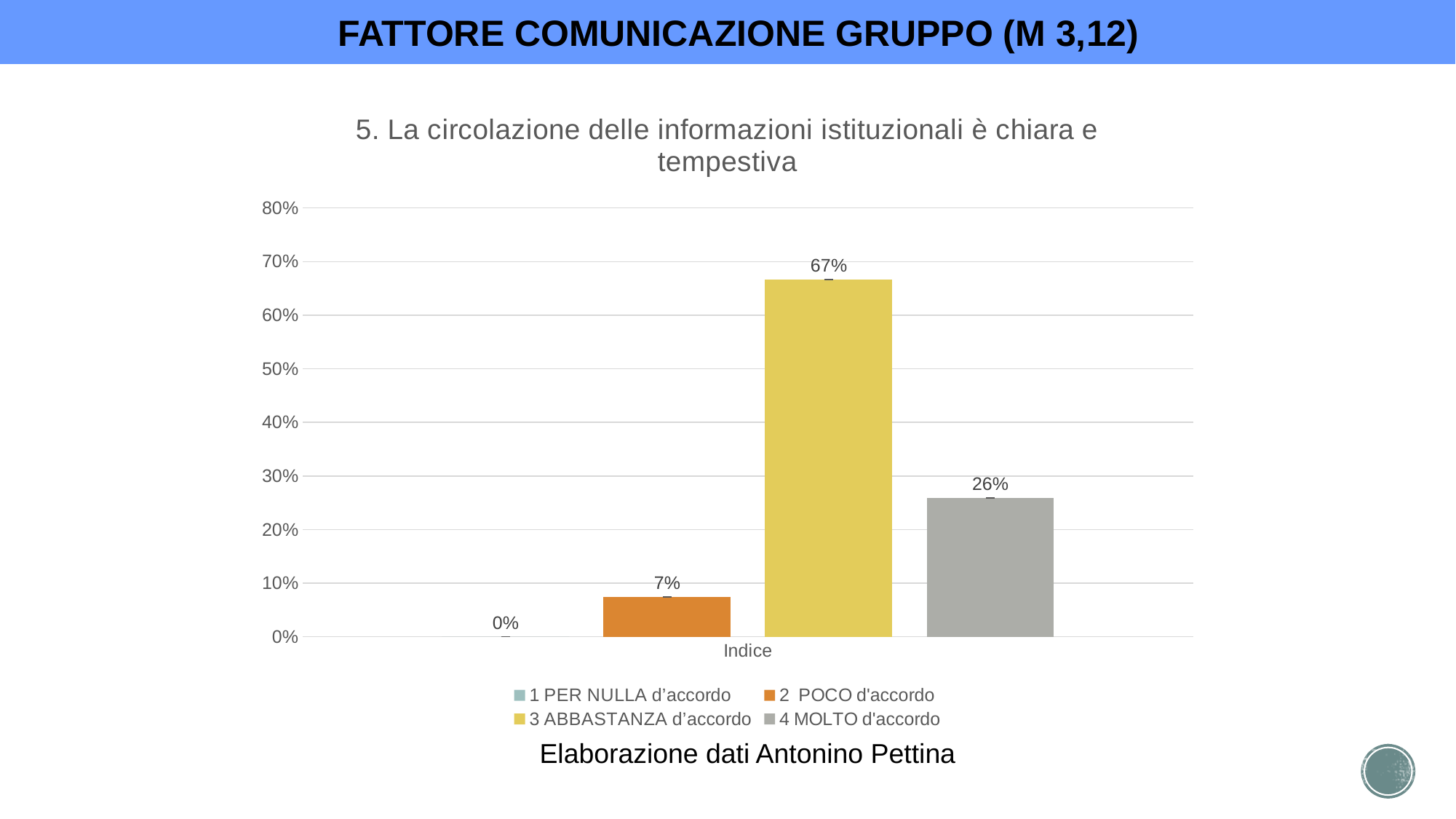

FATTORE COMUNICAZIONE GRUPPO (M 3,12)

### Chart: 5. La circolazione delle informazioni istituzionali è chiara e tempestiva

| Category | 1 PER NULLA d’accordo | 2  POCO d'accordo | 3 ABBASTANZA d’accordo | 4 MOLTO d'accordo |
|---|---|---|---|---|
| Indice | 0.0 | 0.07407407407407407 | 0.6666666666666666 | 0.25925925925925924 |
Elaborazione dati Antonino Pettina